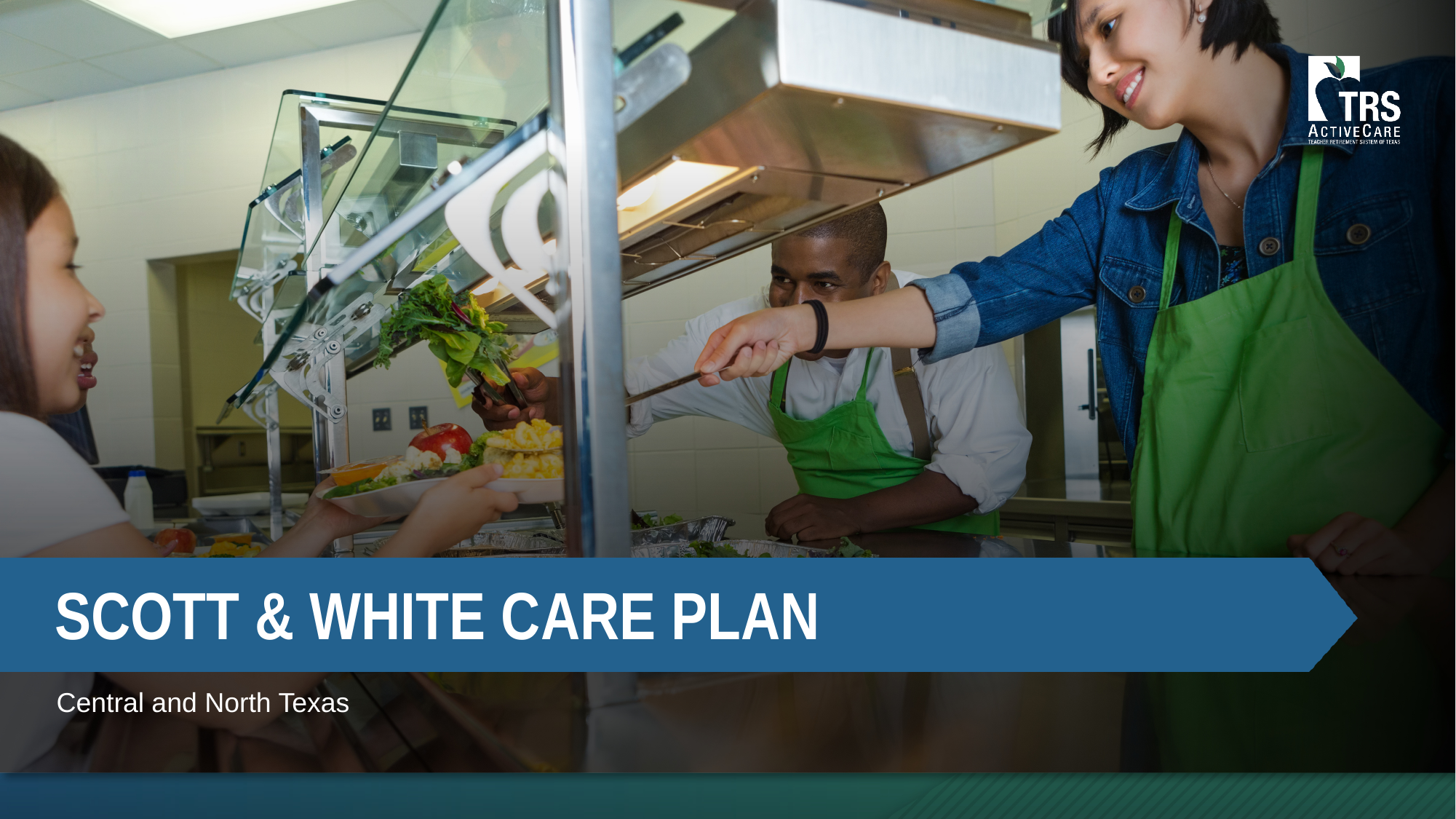

Scott & White Care PLan
Central and North Texas